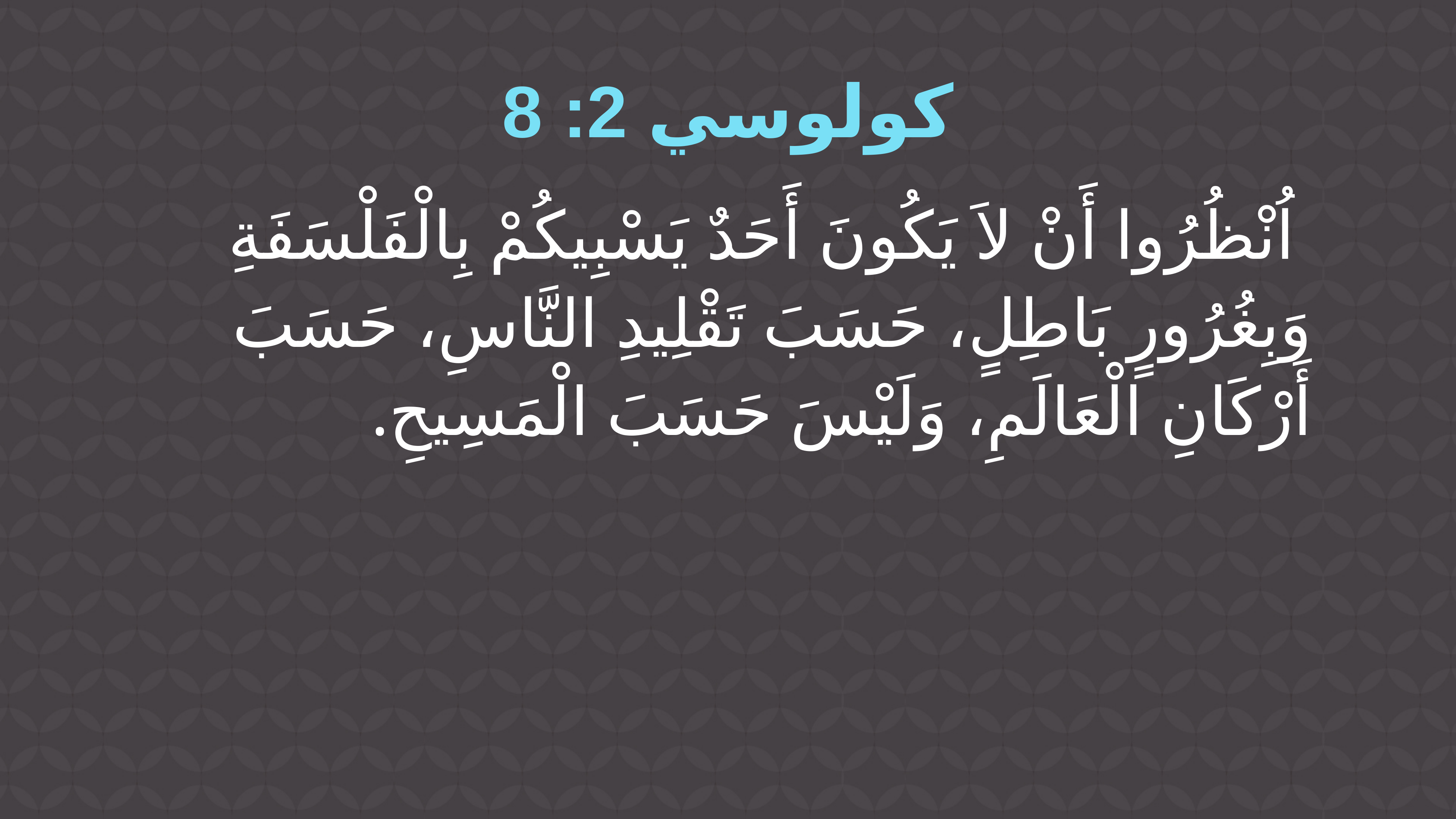

كولوسي 2: 8
 اُنْظُرُوا أَنْ لاَ يَكُونَ أَحَدٌ يَسْبِيكُمْ بِالْفَلْسَفَةِ وَبِغُرُورٍ بَاطِلٍ، حَسَبَ تَقْلِيدِ النَّاسِ، حَسَبَ أَرْكَانِ الْعَالَمِ، وَلَيْسَ حَسَبَ الْمَسِيحِ.